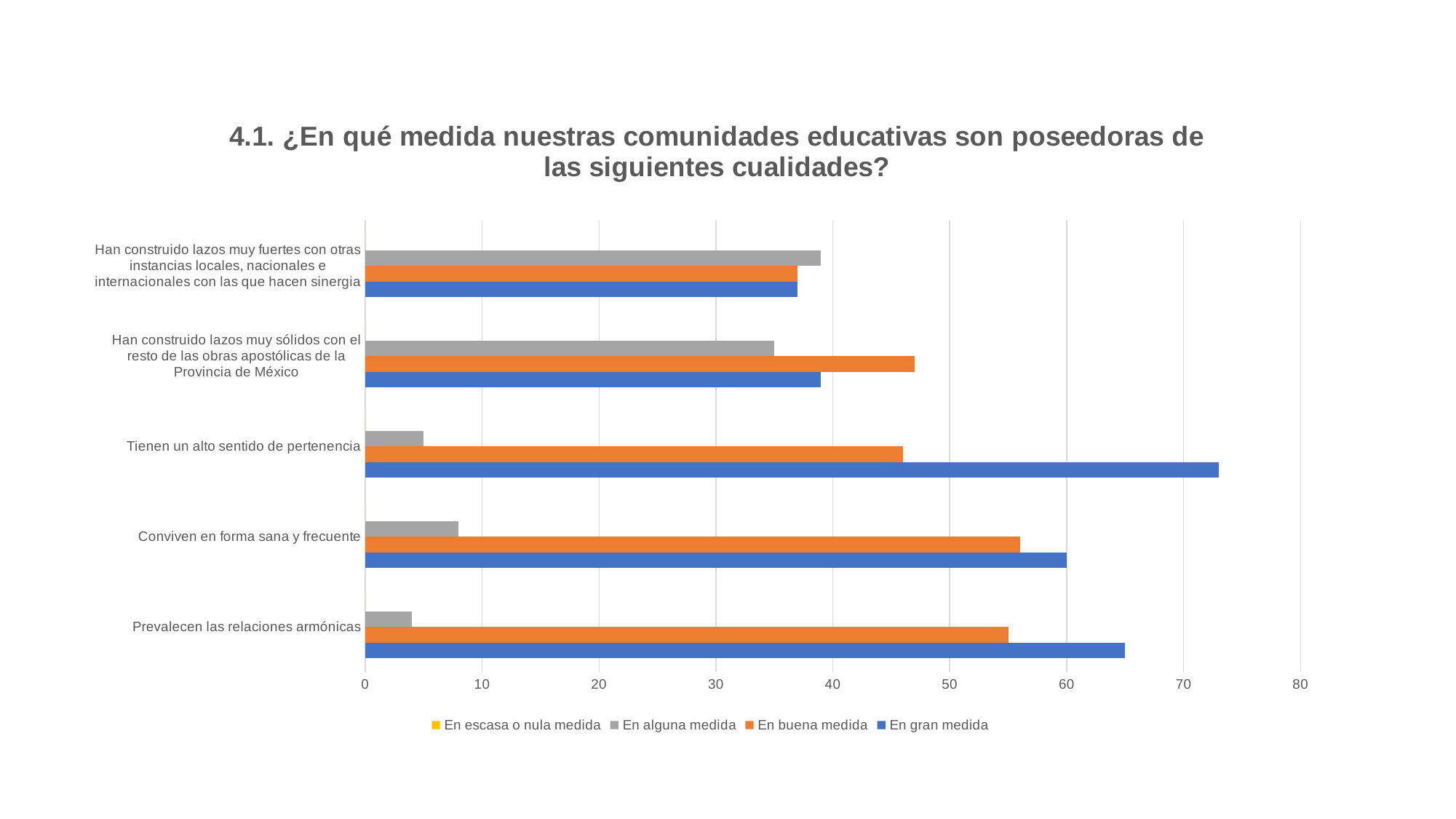

### Chart: 4.1. ¿En qué medida nuestras comunidades educativas son poseedoras de las siguientes cualidades?

| Category | En gran medida | En buena medida | En alguna medida | En escasa o nula medida |
|---|---|---|---|---|
| Prevalecen las relaciones armónicas | 65.0 | 55.0 | 4.0 | 0.0 |
| Conviven en forma sana y frecuente | 60.0 | 56.0 | 8.0 | 0.0 |
| Tienen un alto sentido de pertenencia | 73.0 | 46.0 | 5.0 | 0.0 |
| Han construido lazos muy sólidos con el resto de las obras apostólicas de la Provincia de México | 39.0 | 47.0 | 35.0 | 0.0 |
| Han construido lazos muy fuertes con otras instancias locales, nacionales e internacionales con las que hacen sinergia | 37.0 | 37.0 | 39.0 | 0.0 |